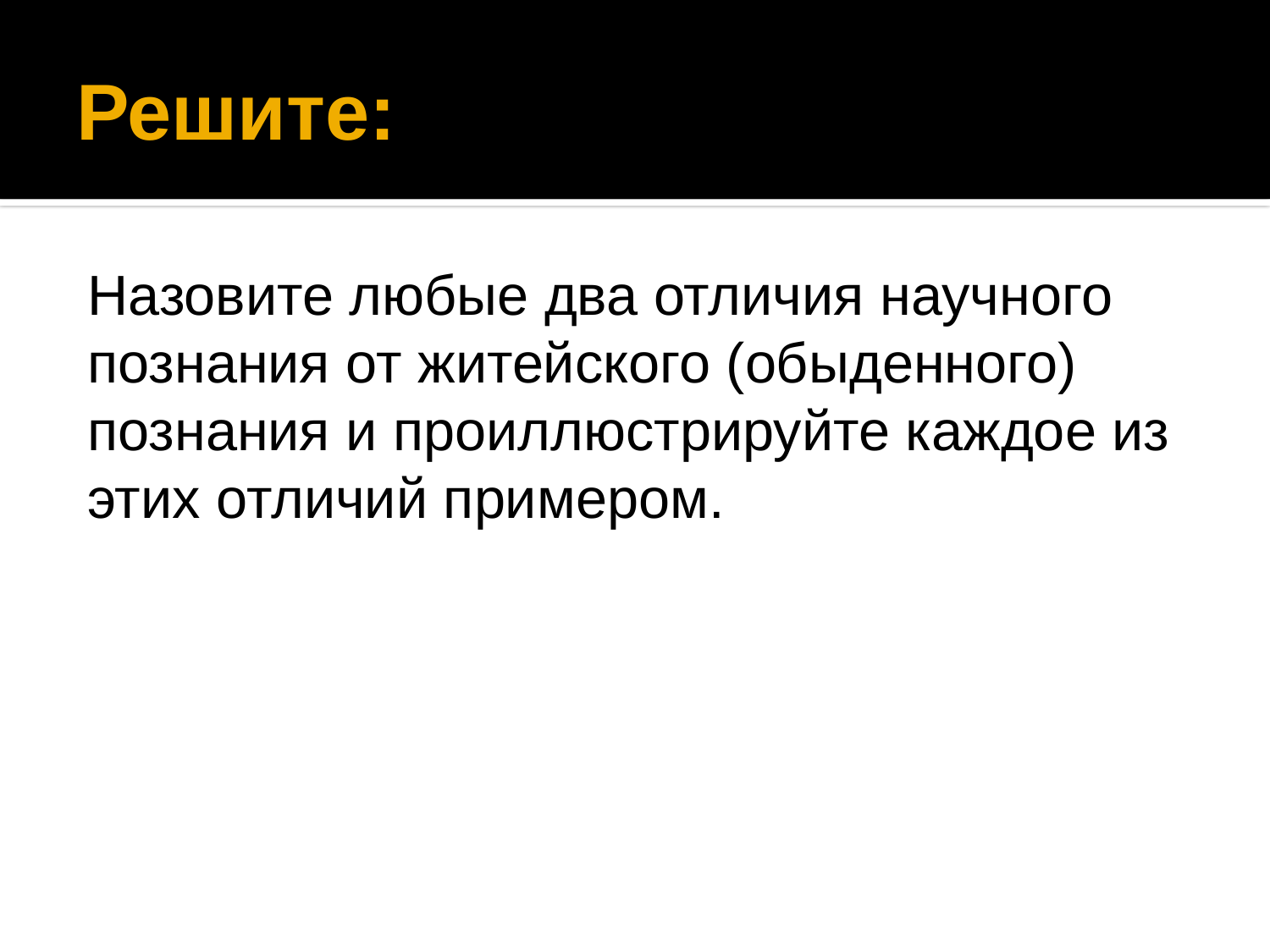

# Решите:
Назовите любые два отличия научного познания от житейского (обыденного) познания и проиллюстрируйте каждое из этих отличий примером.